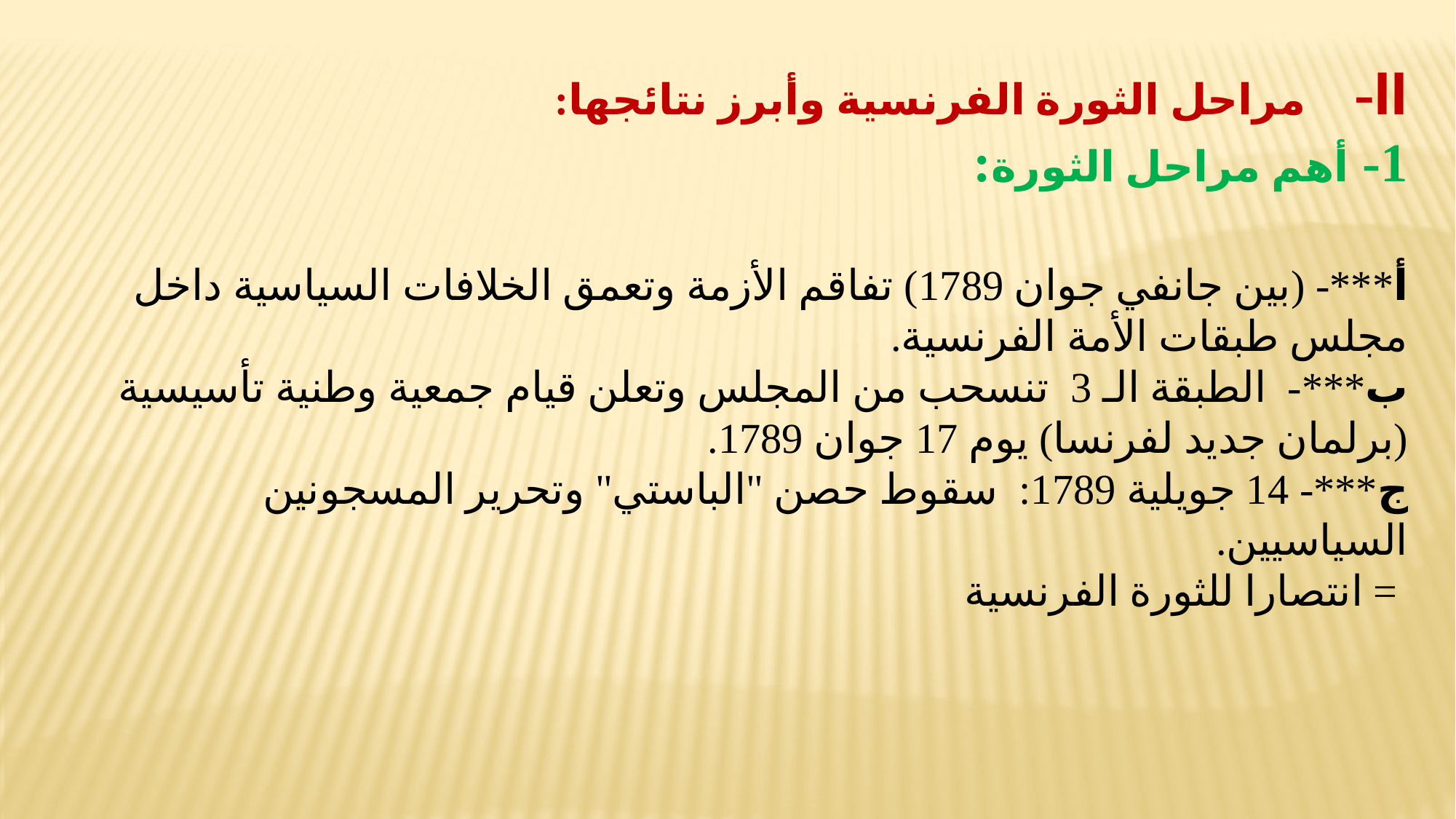

II-    مراحل الثورة الفرنسية وأبرز نتائجها:
1- أهم مراحل الثورة:

أ***- (بين جانفي جوان 1789) تفاقم الأزمة وتعمق الخلافات السياسية داخل مجلس طبقات الأمة الفرنسية.
ب***-  الطبقة الـ 3  تنسحب من المجلس وتعلن قيام جمعية وطنية تأسيسية (برلمان جديد لفرنسا) يوم 17 جوان 1789.
ج***- 14 جويلية 1789:  سقوط حصن "الباستي" وتحرير المسجونين السياسيين.
 = انتصارا للثورة الفرنسية